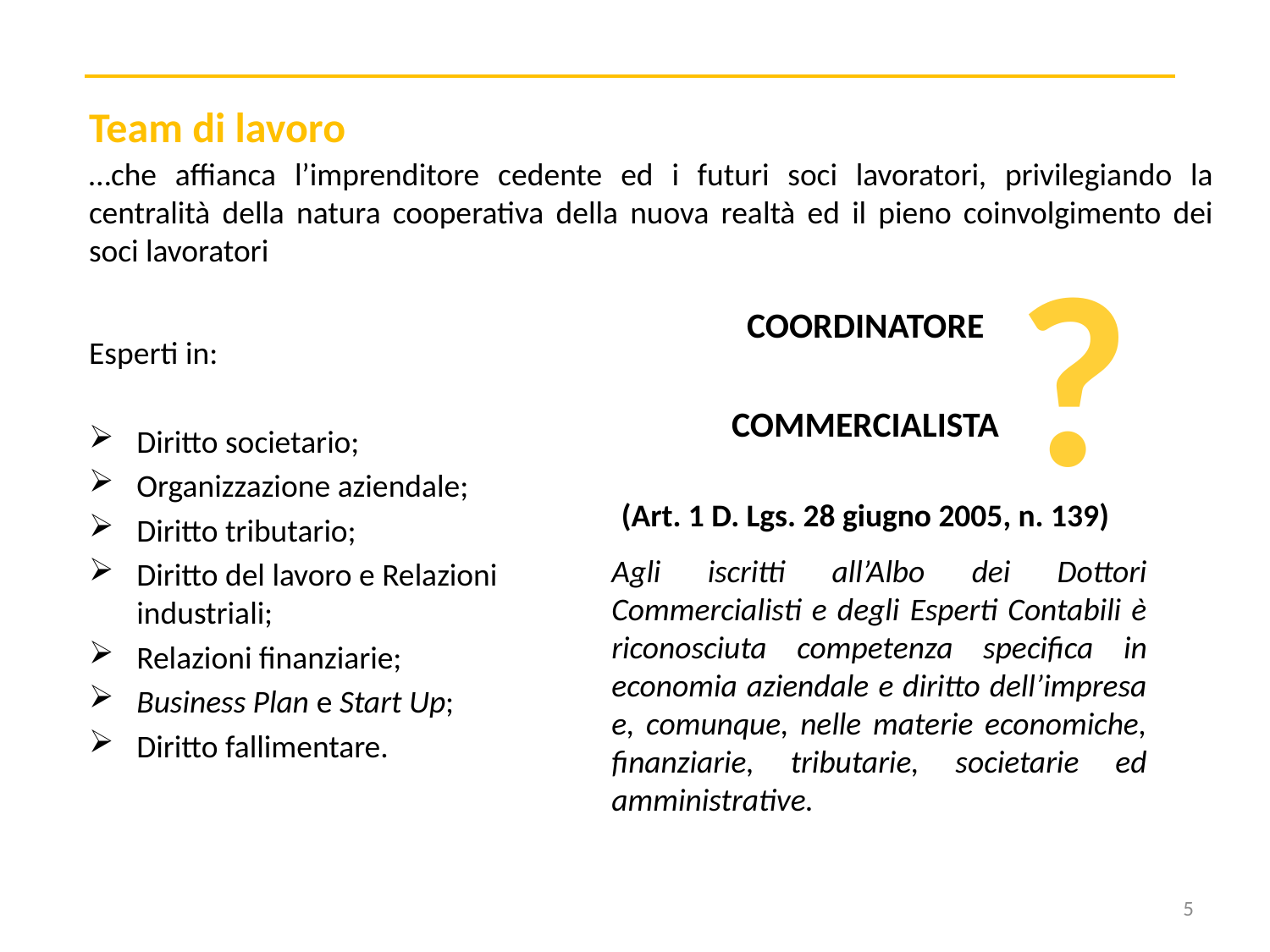

Team di lavoro
…che affianca l’imprenditore cedente ed i futuri soci lavoratori, privilegiando la centralità della natura cooperativa della nuova realtà ed il pieno coinvolgimento dei soci lavoratori
?

COORDINATORE

COMMERCIALISTA

(Art. 1 D. Lgs. 28 giugno 2005, n. 139)

Esperti in:

Diritto societario;
Organizzazione aziendale;
Diritto tributario;
Diritto del lavoro e Relazioni industriali;
Relazioni finanziarie;
Business Plan e Start Up;
Diritto fallimentare.

Agli iscritti all’Albo dei Dottori Commercialisti e degli Esperti Contabili è riconosciuta competenza specifica in economia aziendale e diritto dell’impresa e, comunque, nelle materie economiche, finanziarie, tributarie, societarie ed amministrative.
5